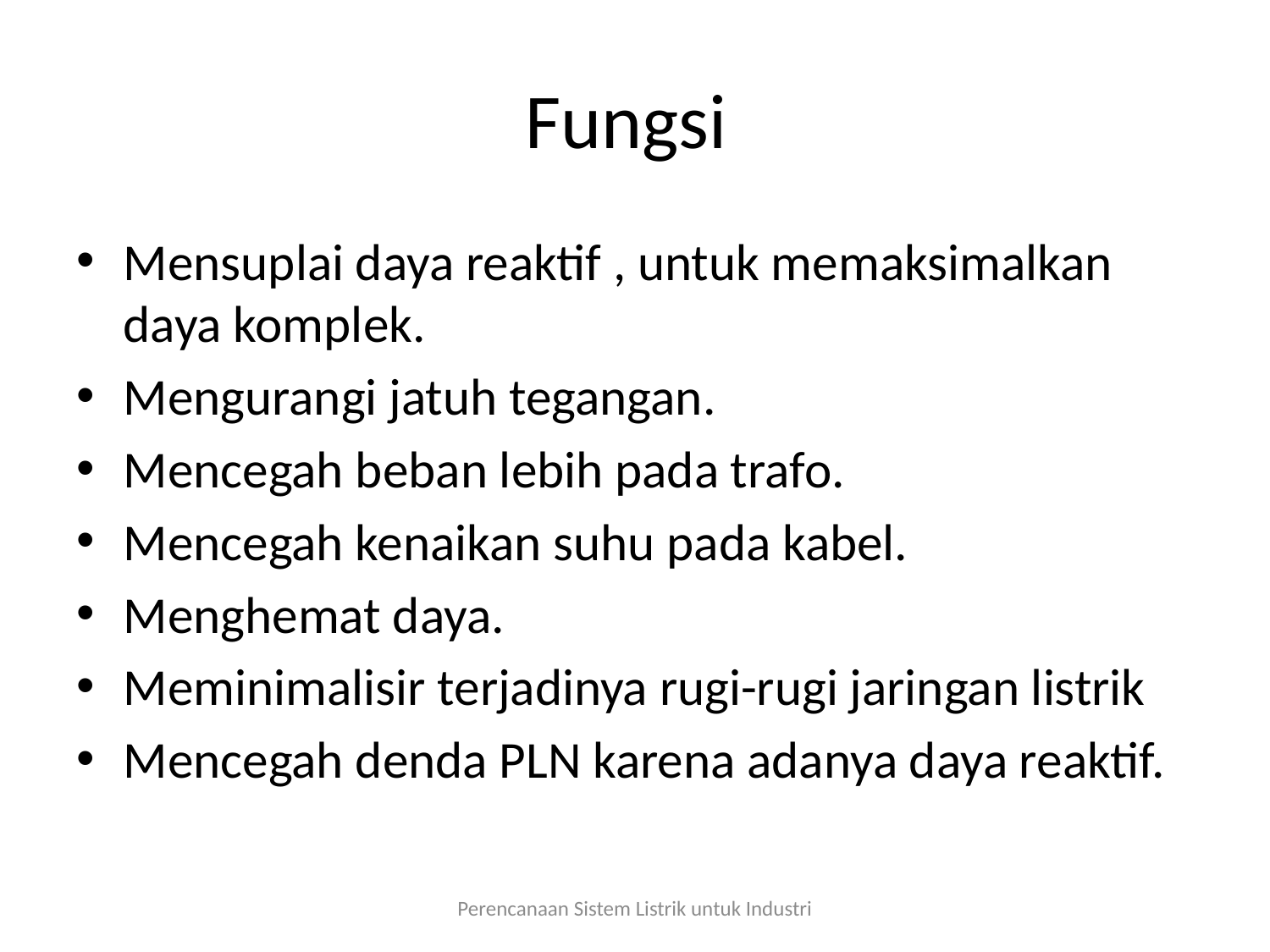

# Fungsi
Mensuplai daya reaktif , untuk memaksimalkan daya komplek.
Mengurangi jatuh tegangan.
Mencegah beban lebih pada trafo.
Mencegah kenaikan suhu pada kabel.
Menghemat daya.
Meminimalisir terjadinya rugi-rugi jaringan listrik
Mencegah denda PLN karena adanya daya reaktif.
Perencanaan Sistem Listrik untuk Industri